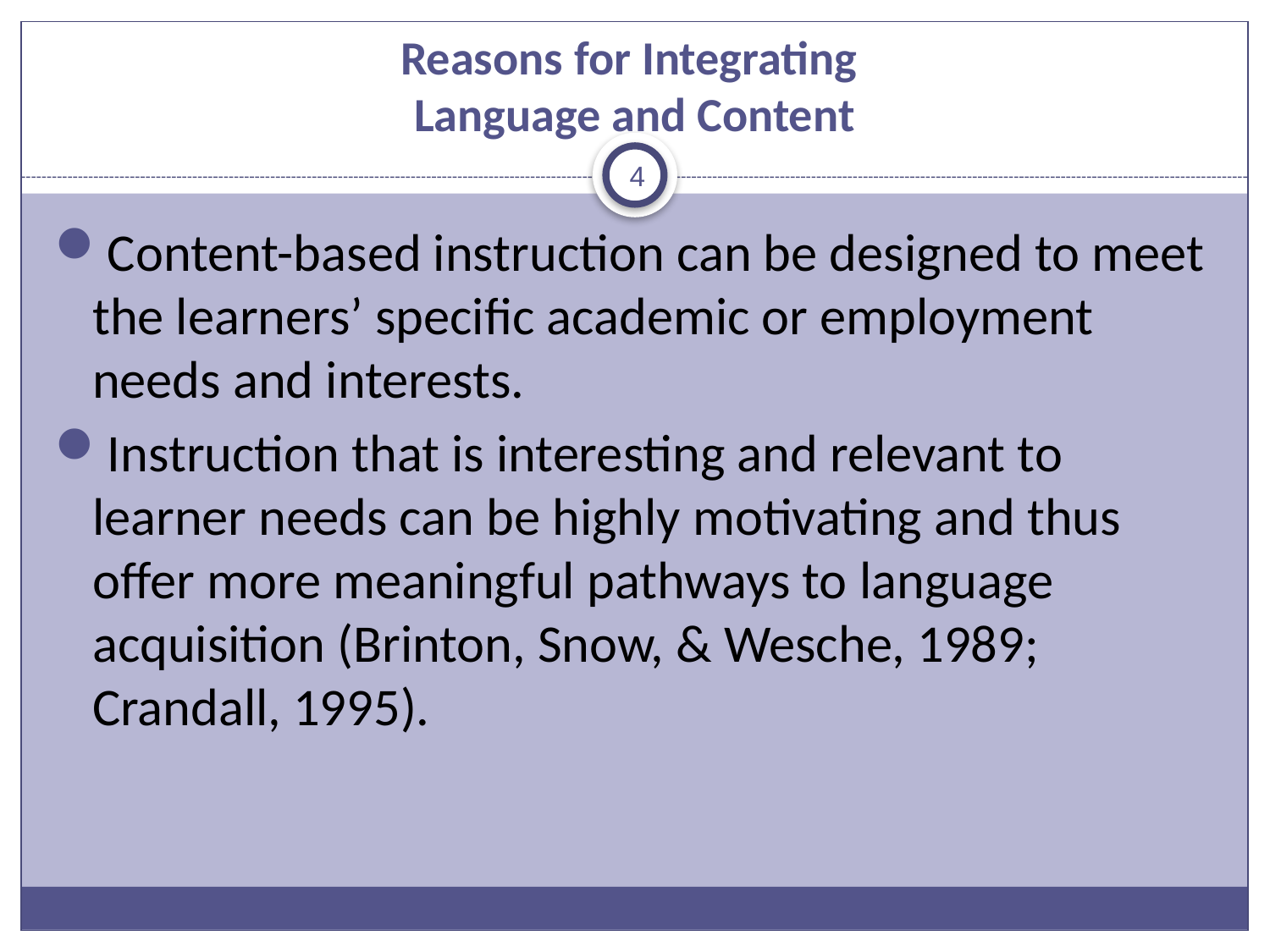

# Reasons for Integrating Language and Content
4
Content-based instruction can be designed to meet the learners’ specific academic or employment needs and interests.
Instruction that is interesting and relevant to learner needs can be highly motivating and thus offer more meaningful pathways to language acquisition (Brinton, Snow, & Wesche, 1989; Crandall, 1995).